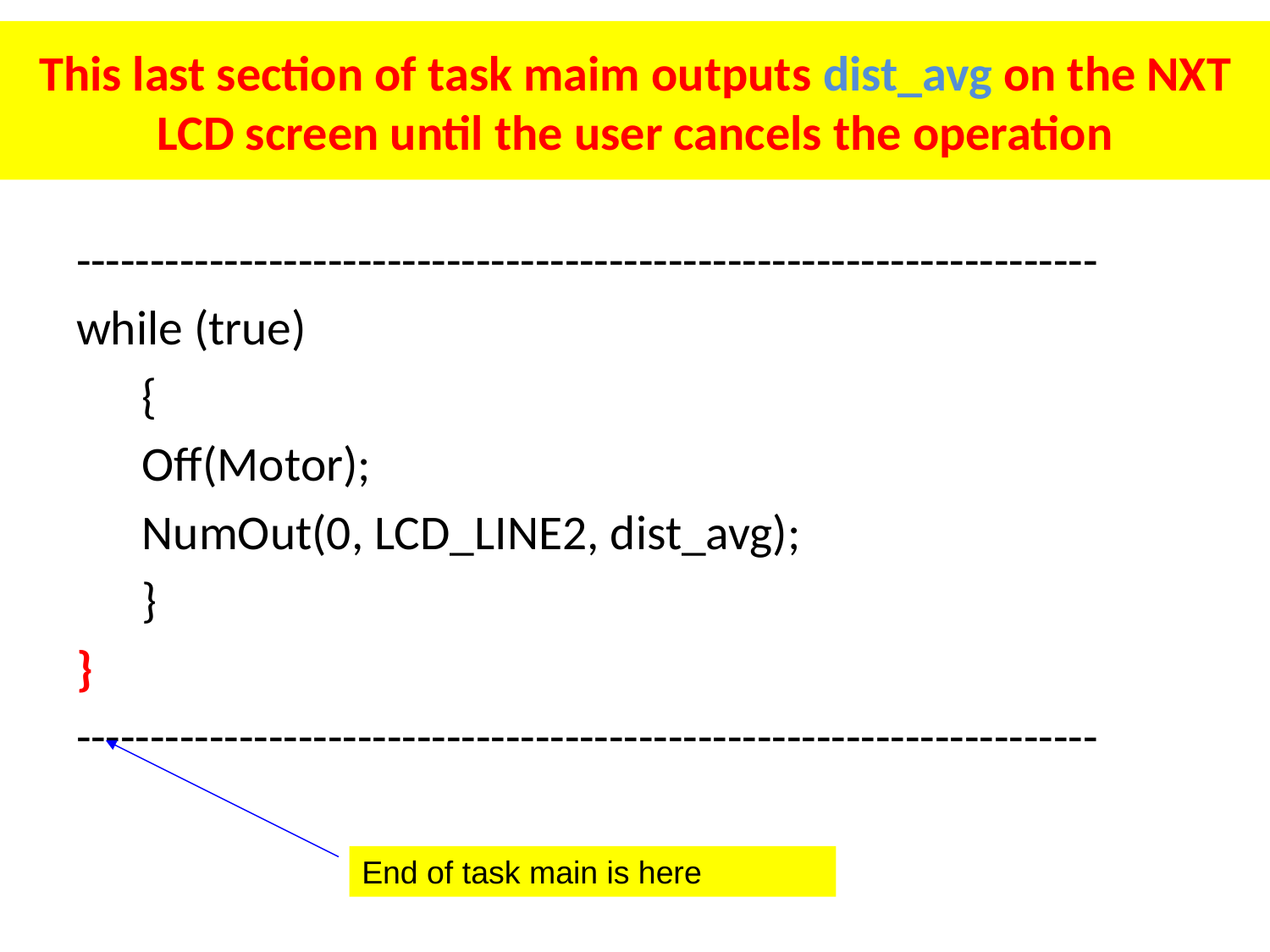

# This last section of task maim outputs dist_avg on the NXT LCD screen until the user cancels the operation
---------------------------------------------------------------------
while (true)
      {
      Off(Motor);
      NumOut(0, LCD_LINE2, dist_avg);
      }
}
---------------------------------------------------------------------

End of task main is here